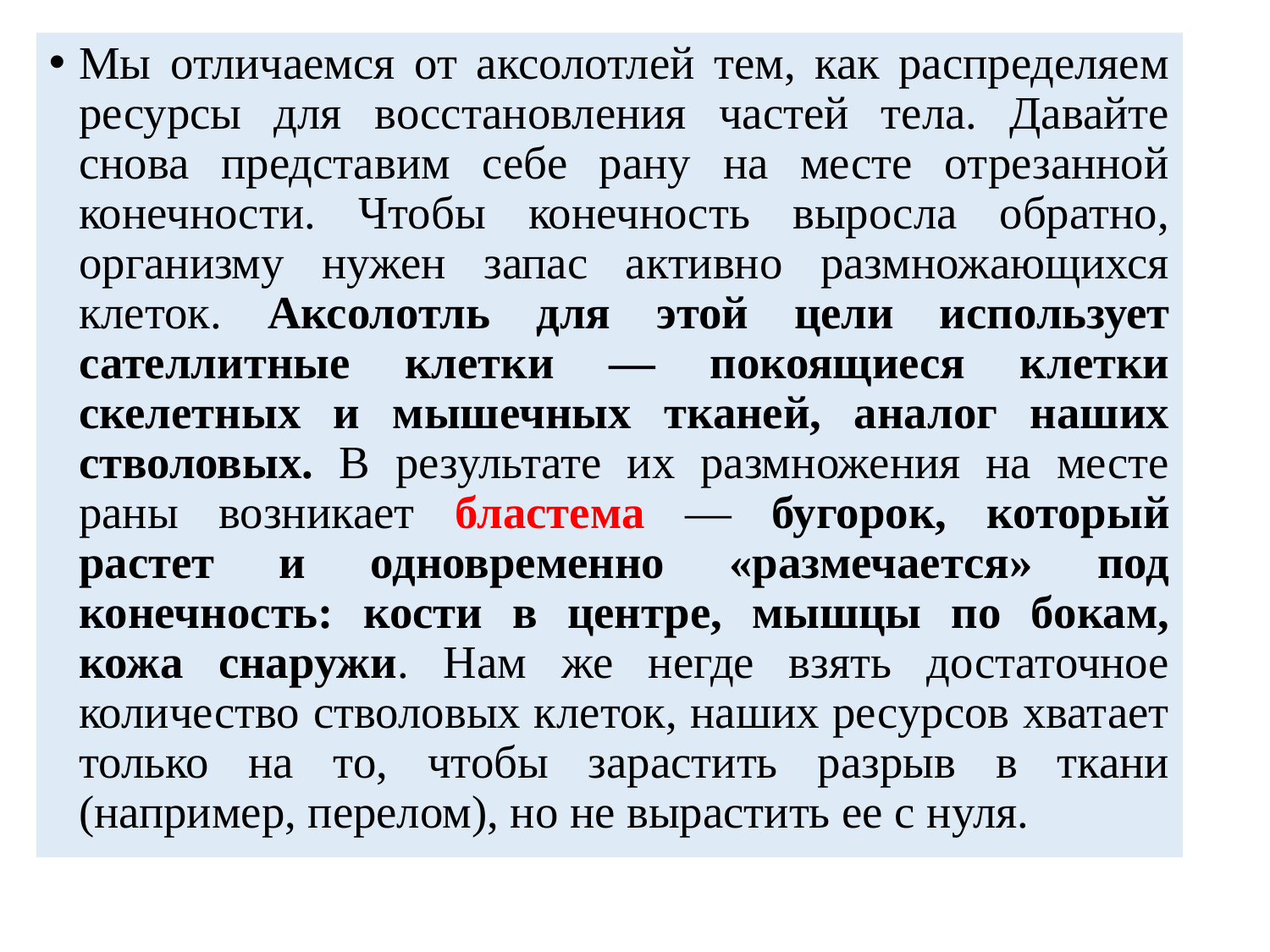

Мы отличаемся от аксолотлей тем, как распределяем ресурсы для восстановления частей тела. Давайте снова представим себе рану на месте отрезанной конечности. Чтобы конечность выросла обратно, организму нужен запас активно размножающихся клеток. Аксолотль для этой цели использует сателлитные клетки — покоящиеся клетки скелетных и мышечных тканей, аналог наших стволовых. В результате их размножения на месте раны возникает бластема — бугорок, который растет и одновременно «размечается» под конечность: кости в центре, мышцы по бокам, кожа снаружи. Нам же негде взять достаточное количество стволовых клеток, наших ресурсов хватает только на то, чтобы зарастить разрыв в ткани (например, перелом), но не вырастить ее с нуля.

#